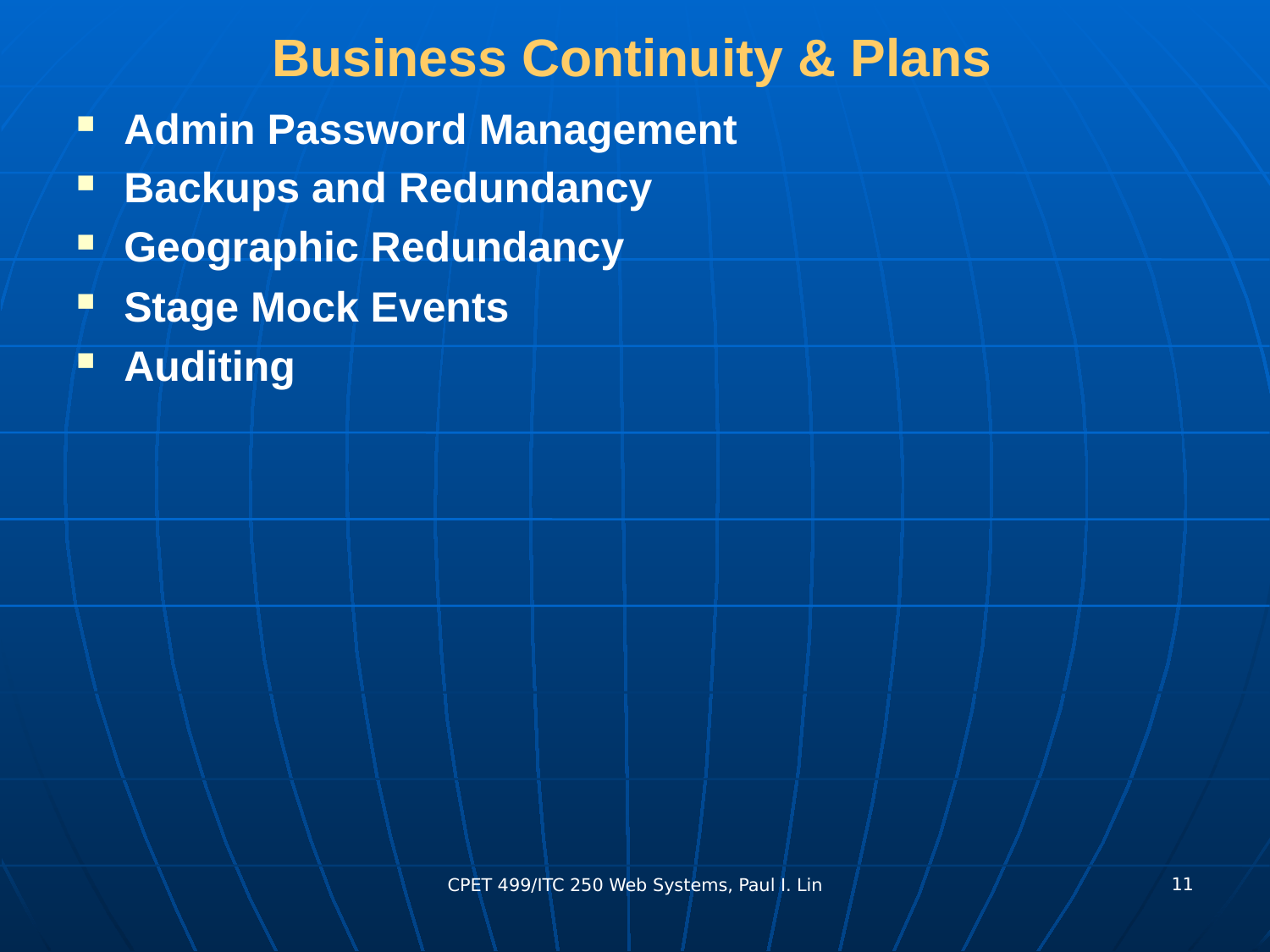

# Business Continuity & Plans
Admin Password Management
Backups and Redundancy
Geographic Redundancy
Stage Mock Events
Auditing
11
CPET 499/ITC 250 Web Systems, Paul I. Lin